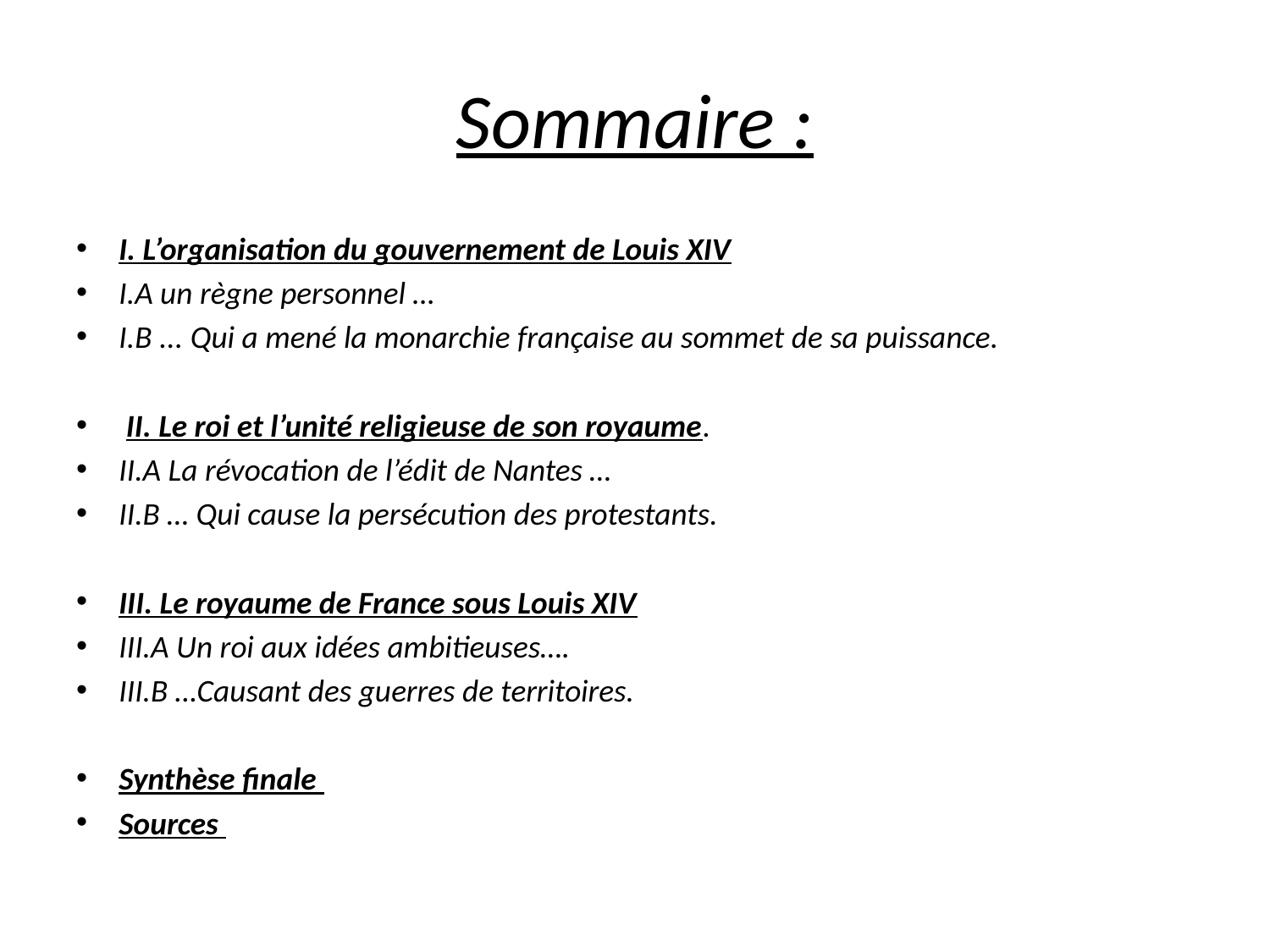

# Sommaire :
I. L’organisation du gouvernement de Louis XIV
I.A un règne personnel …
I.B ... Qui a mené la monarchie française au sommet de sa puissance.

 II. Le roi et l’unité religieuse de son royaume.
II.A La révocation de l’édit de Nantes …
II.B … Qui cause la persécution des protestants.

III. Le royaume de France sous Louis XIV
III.A Un roi aux idées ambitieuses….
III.B …Causant des guerres de territoires.

Synthèse finale
Sources